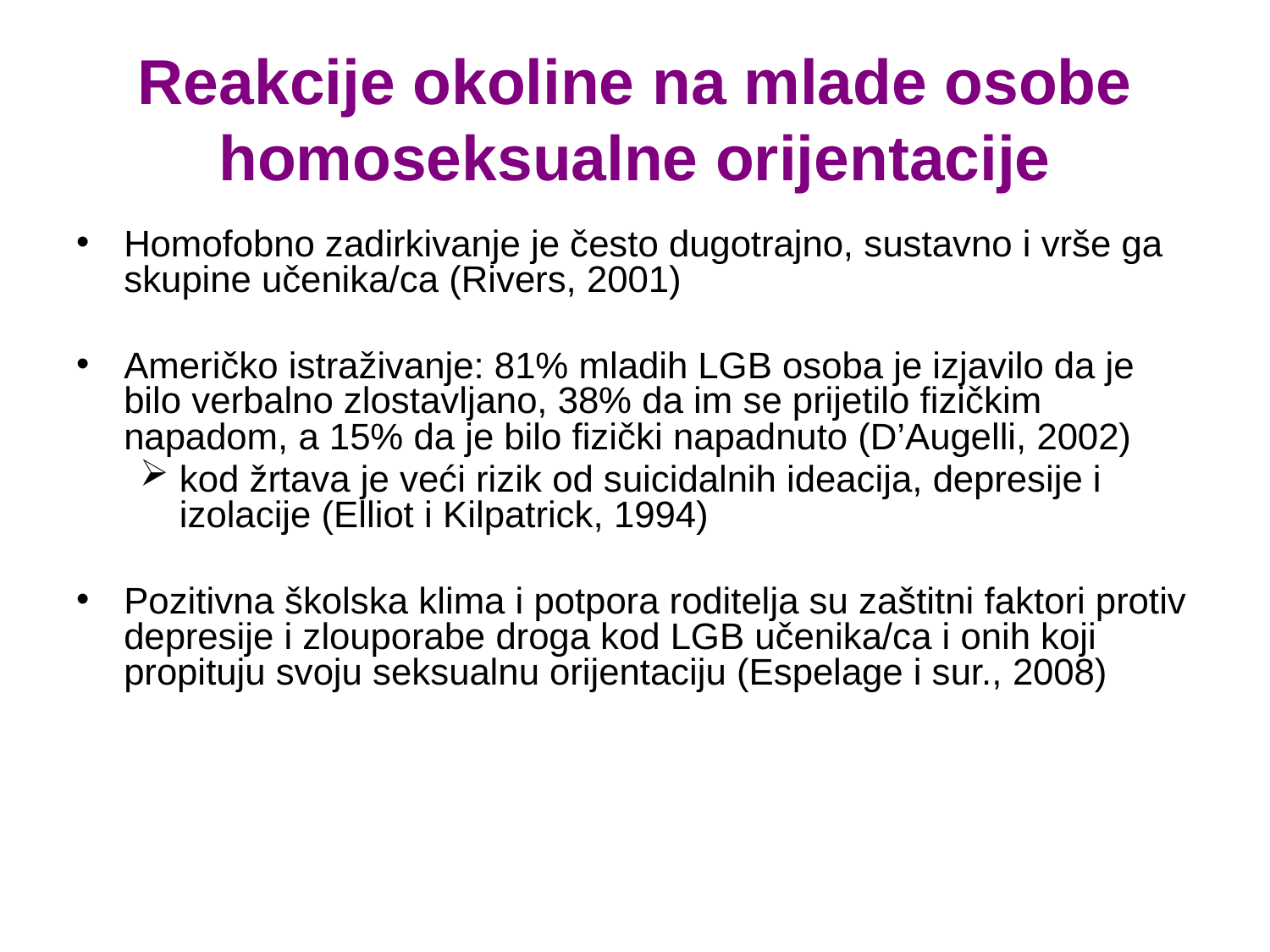

# Reakcije okoline na mlade osobe homoseksualne orijentacije
Homofobno zadirkivanje je često dugotrajno, sustavno i vrše ga skupine učenika/ca (Rivers, 2001)

Američko istraživanje: 81% mladih LGB osoba je izjavilo da je bilo verbalno zlostavljano, 38% da im se prijetilo fizičkim napadom, a 15% da je bilo fizički napadnuto (D’Augelli, 2002)
kod žrtava je veći rizik od suicidalnih ideacija, depresije i izolacije (Elliot i Kilpatrick, 1994)

Pozitivna školska klima i potpora roditelja su zaštitni faktori protiv depresije i zlouporabe droga kod LGB učenika/ca i onih koji propituju svoju seksualnu orijentaciju (Espelage i sur., 2008)